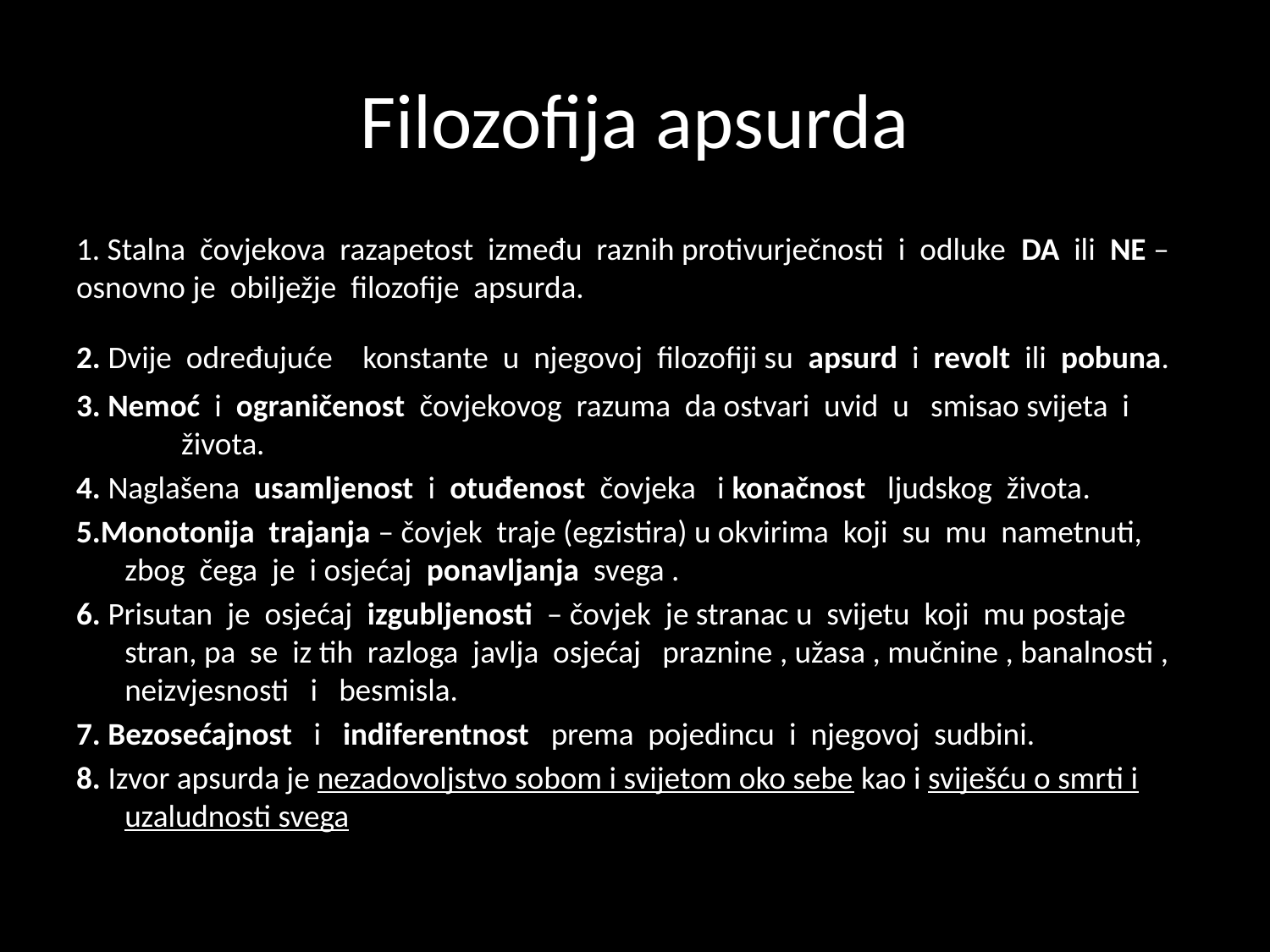

# Filozofija apsurda
1. Stalna  čovjekova  razapetost  između  raznih protivurječnosti  i  odluke  DA  ili  NE – osnovno je  obilježje  filozofije  apsurda.
2. Dvije  određujuće  konstante  u  njegovoj  filozofiji su  apsurd  i  revolt  ili  pobuna.
3. Nemoć  i  ograničenost  čovjekovog  razuma  da ostvari  uvid  u   smisao svijeta  i  života.
4. Naglašena  usamljenost  i  otuđenost  čovjeka   i konačnost   ljudskog  života.
5.Monotonija  trajanja – čovjek  traje (egzistira) u okvirima  koji  su  mu  nametnuti,  zbog  čega  je  i osjećaj  ponavljanja  svega .
6. Prisutan  je  osjećaj  izgubljenosti  – čovjek  je stranac u  svijetu  koji  mu postaje  stran, pa  se  iz tih  razloga  javlja  osjećaj   praznine , užasa , mučnine , banalnosti , neizvjesnosti   i   besmisla.
7. Bezosećajnost   i   indiferentnost   prema  pojedincu  i  njegovoj  sudbini.
8. Izvor apsurda je nezadovoljstvo sobom i svijetom oko sebe kao i sviješću o smrti i uzaludnosti svega